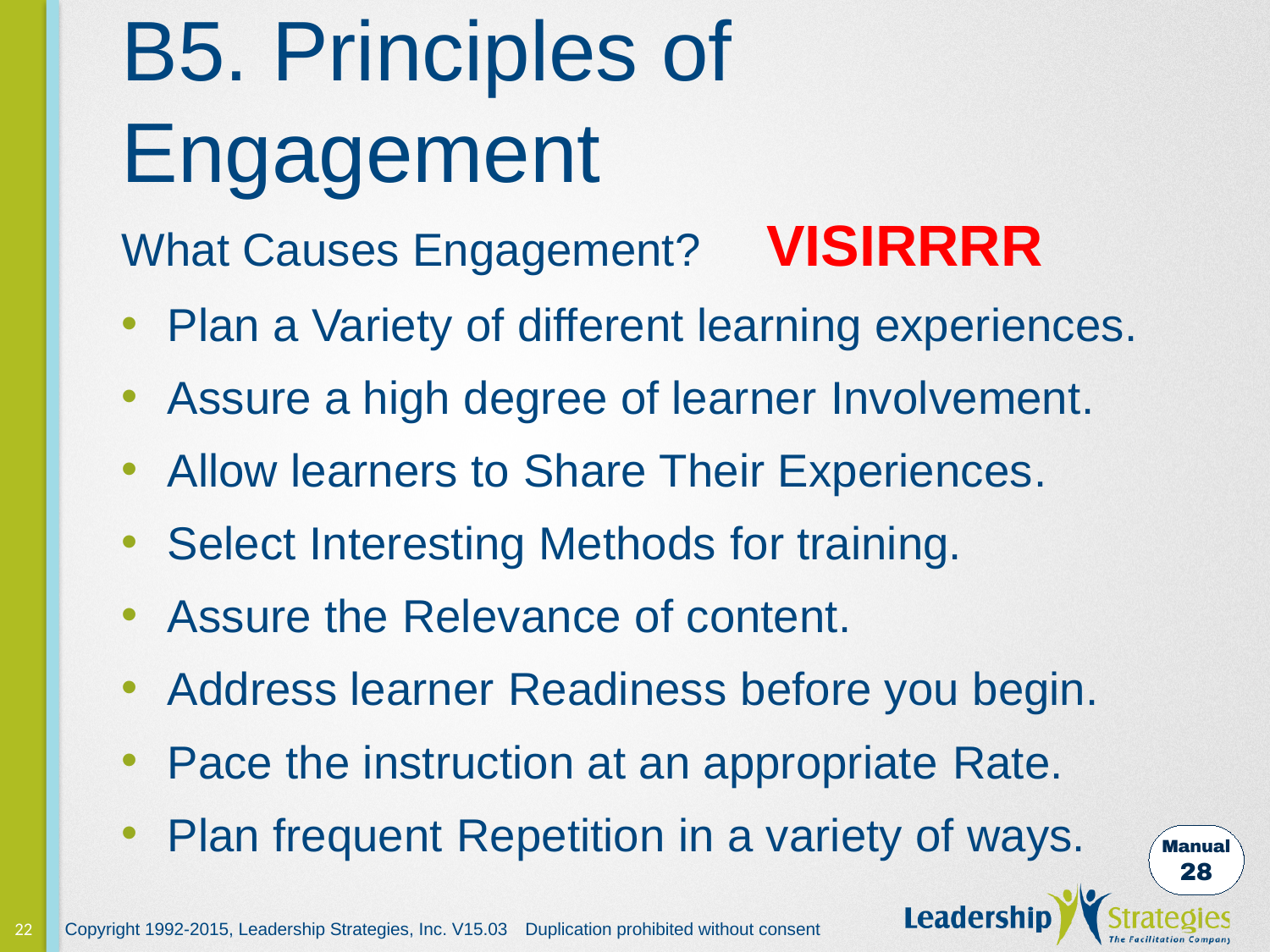

# B5. Principles of Engagement
What Causes Engagement?     VISIRRRR
Plan a Variety of different learning experiences.
Assure a high degree of learner Involvement.
Allow learners to Share Their Experiences.
Select Interesting Methods for training.
Assure the Relevance of content.
Address learner Readiness before you begin.
Pace the instruction at an appropriate Rate.
Plan frequent Repetition in a variety of ways.

Manual
28
22